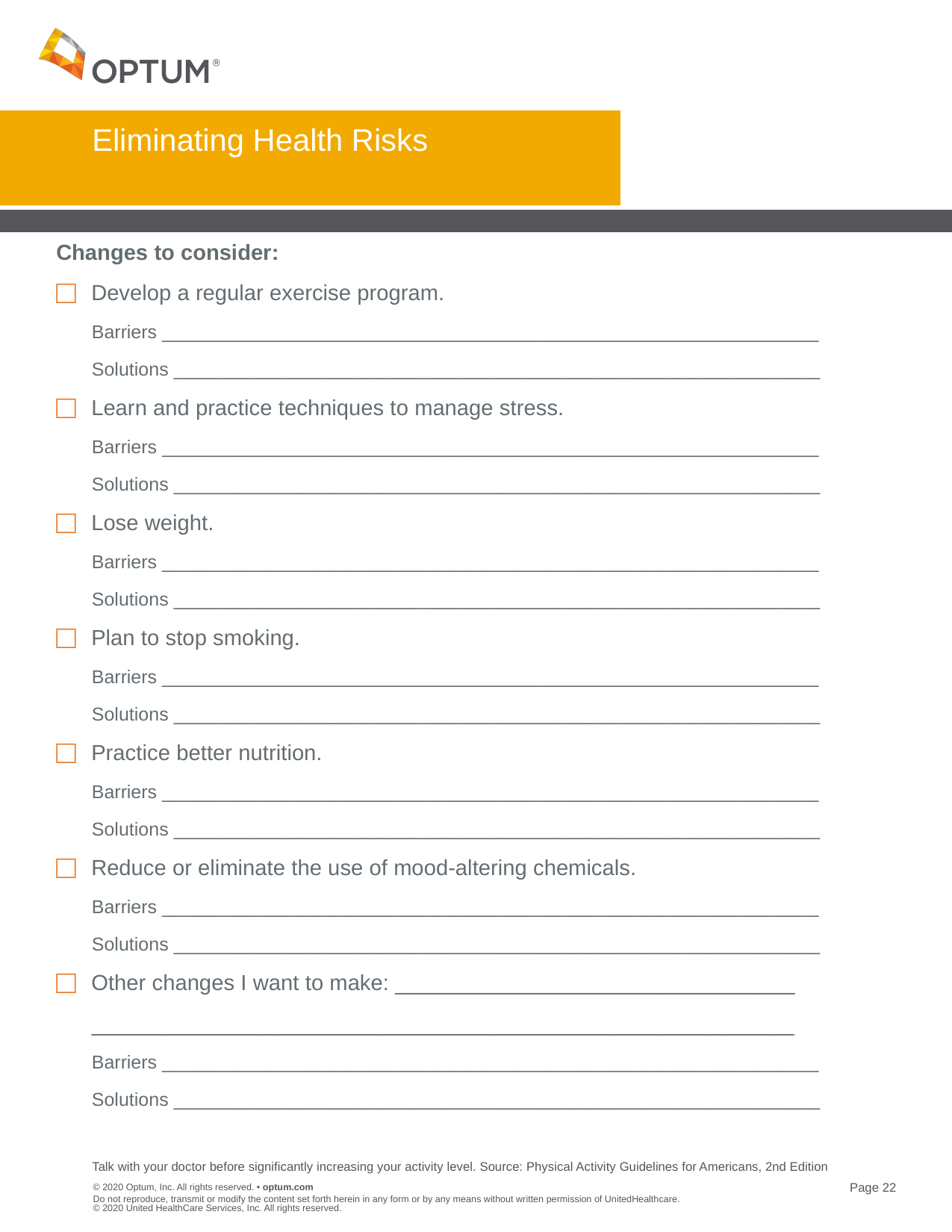

# Eliminating Health Risks
Changes to consider:
Develop a regular exercise program.
Barriers _______________________________________________________________
Solutions ______________________________________________________________
Learn and practice techniques to manage stress.
Barriers _______________________________________________________________
Solutions ______________________________________________________________
Lose weight.
Barriers _______________________________________________________________
Solutions ______________________________________________________________
Plan to stop smoking.
Barriers _______________________________________________________________
Solutions ______________________________________________________________
Practice better nutrition.
Barriers _______________________________________________________________
Solutions ______________________________________________________________
Reduce or eliminate the use of mood-altering chemicals.
Barriers _______________________________________________________________
Solutions ______________________________________________________________
Other changes I want to make: _________________________________
__________________________________________________________
Barriers _______________________________________________________________
Solutions ______________________________________________________________
Talk with your doctor before significantly increasing your activity level. Source: Physical Activity Guidelines for Americans, 2nd Edition
Do not reproduce, transmit or modify the content set forth herein in any form or by any means without written permission of UnitedHealthcare. © 2020 United HealthCare Services, Inc. All rights reserved.